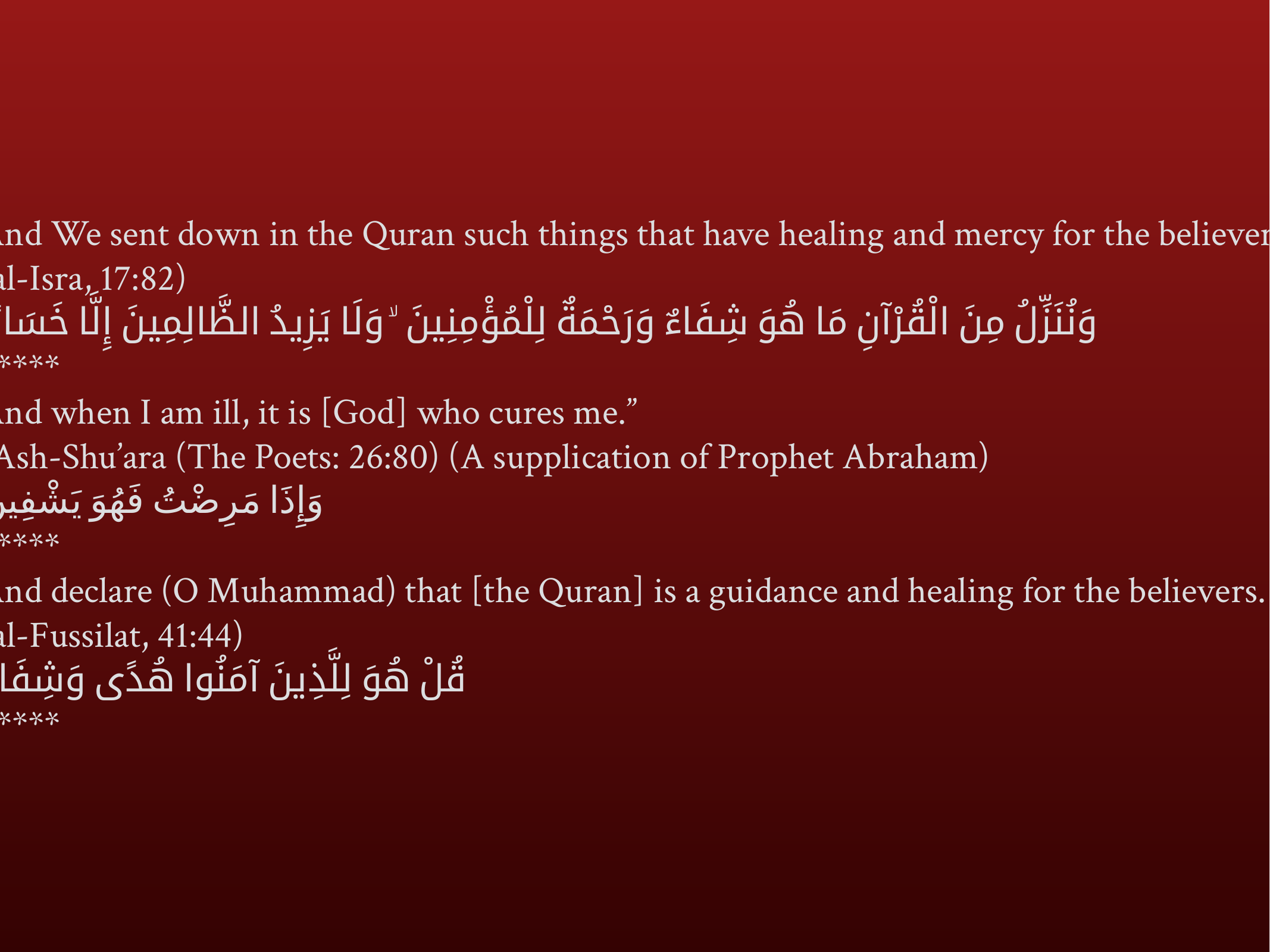

And We sent down in the Quran such things that have healing and mercy for the believers
(al-Isra, 17:82)
وَنُنَزِّلُ مِنَ الْقُرْآنِ مَا هُوَ شِفَاءٌ وَرَحْمَةٌ لِلْمُؤْمِنِينَ ۙ وَلَا يَزِيدُ الظَّالِمِينَ إِلَّا خَسَارًا
*****
And when I am ill, it is [God] who cures me.”
(Ash-Shu’ara (The Poets: 26:80) (A supplication of Prophet Abraham)
وَإِذَا مَرِضْتُ فَهُوَ يَشْفِينِ
*****
And declare (O Muhammad) that [the Quran] is a guidance and healing for the believers.
(al-Fussilat, 41:44)
قُلْ هُوَ لِلَّذِينَ آمَنُوا هُدًى وَشِفَاءٌ
*****